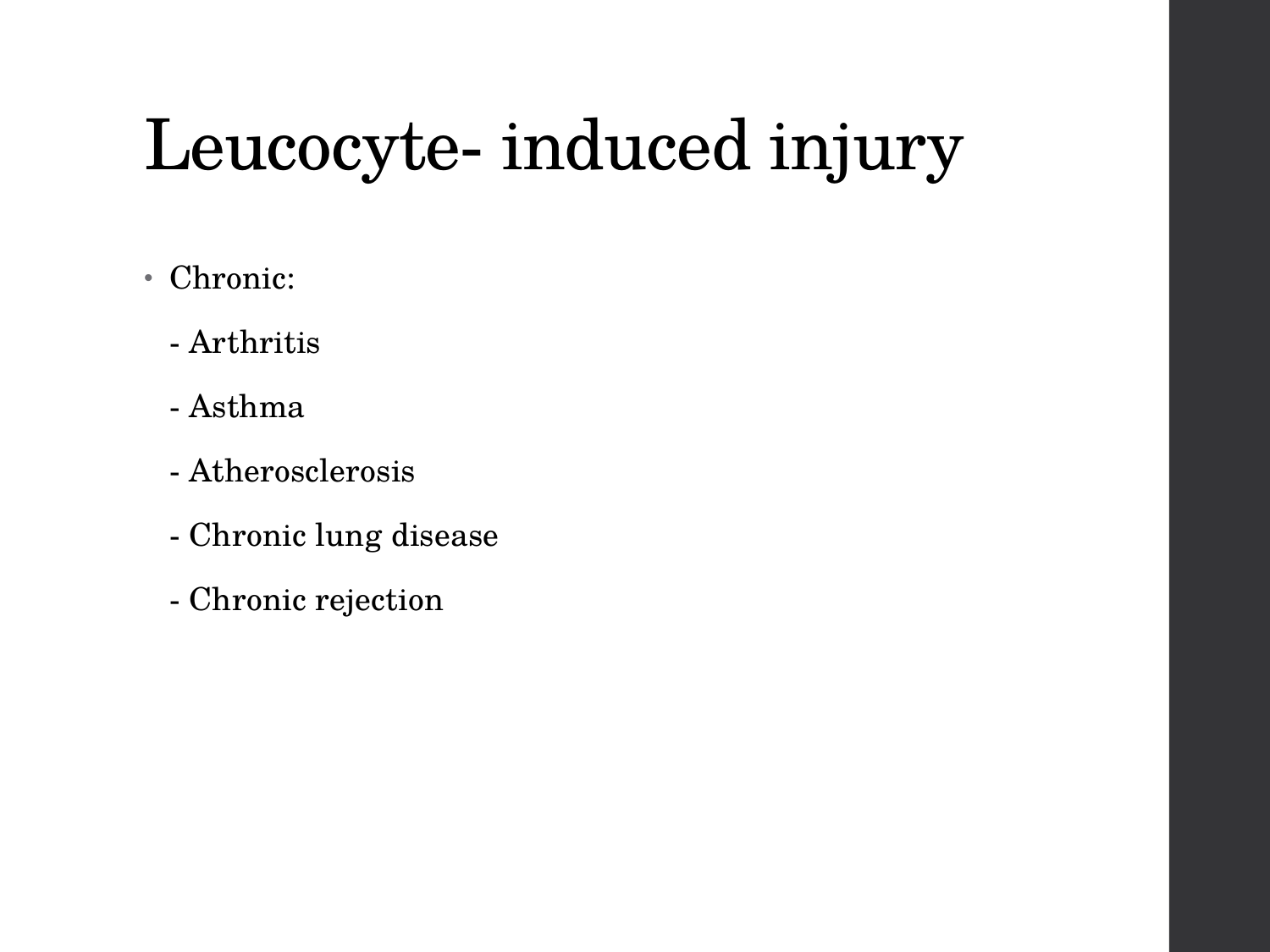

# Leucocyte- induced injury
Chronic:
	- Arthritis
	- Asthma
	- Atherosclerosis
	- Chronic lung disease
	- Chronic rejection